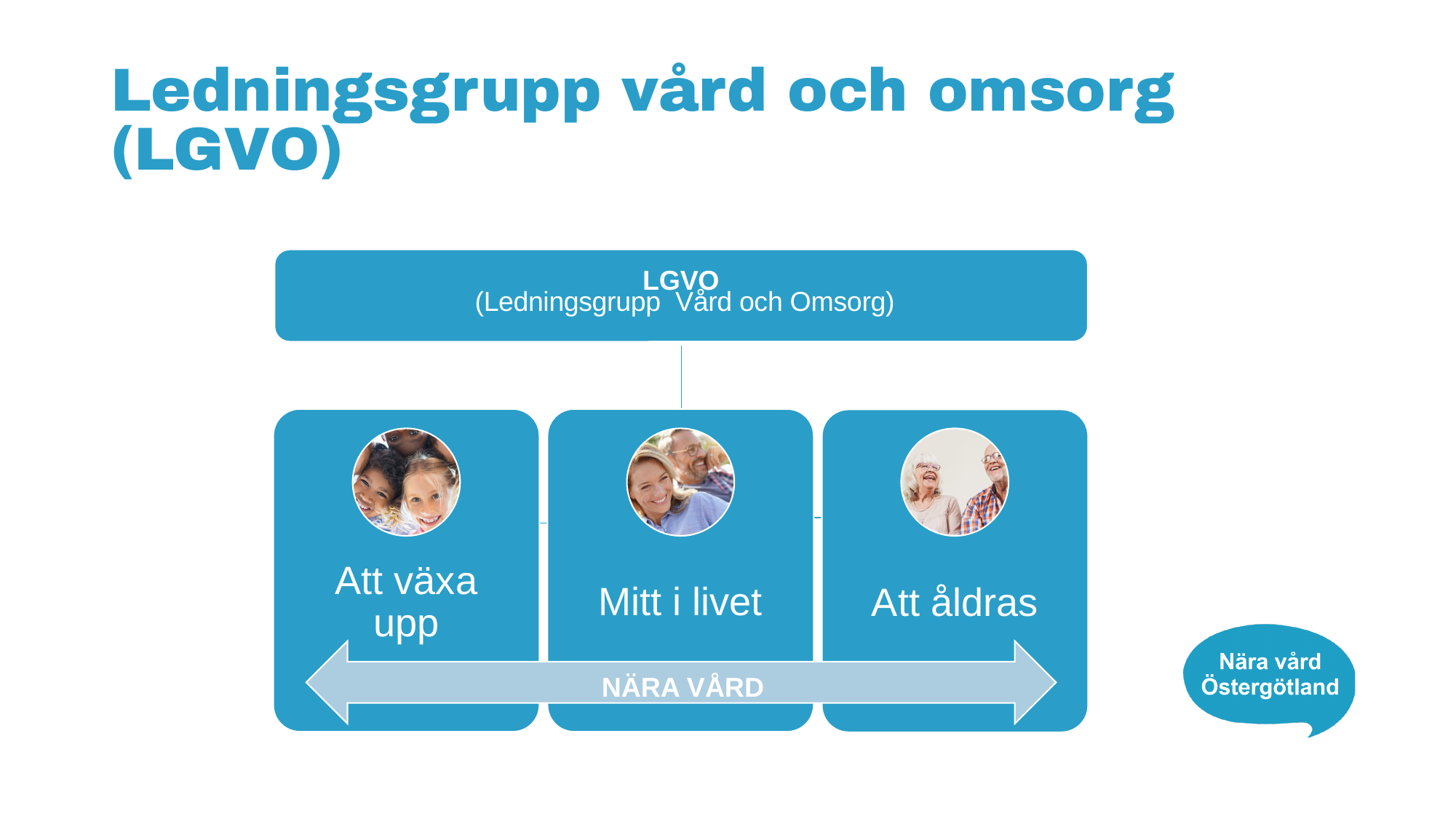

# Ledningsgrupp vård och omsorg (LGVO)

LGVO
(Ledningsgrupp  Vård och Omsorg)

Att växa upp
Mitt i livet
Att åldras
NÄRA VÅRD